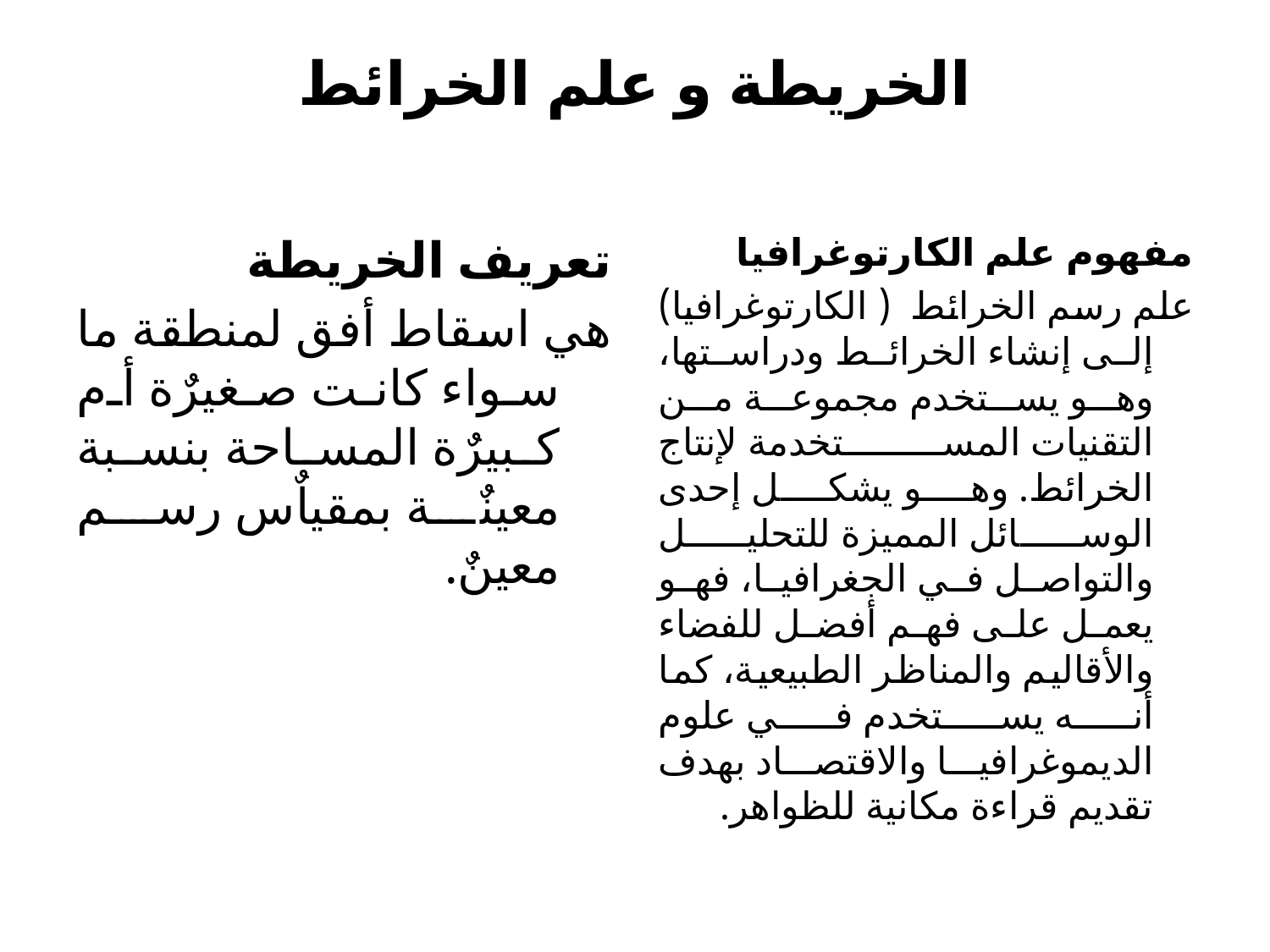

# الخريطة و علم الخرائط
تعريف الخريطة
هي اسقاط أفق لمنطقة ما سواء كانت صغيرٌة أم كبيرٌة المساحة بنسبة معينٌة بمقياٌس رسم معينٌ.

مفهوم علم الكارتوغرافيا
علم رسم الخرائط  ( الكارتوغرافيا) إلى إنشاء الخرائط ودراستها، وهو يستخدم مجموعة من التقنيات المستخدمة لإنتاج الخرائط. وهو يشكل إحدى الوسائل المميزة للتحليل والتواصل في الجغرافيا، فهو يعمل على فهم أفضل للفضاء والأقاليم والمناظر الطبيعية، كما أنه يستخدم في علوم الديموغرافيا والاقتصاد بهدف تقديم قراءة مكانية للظواهر.